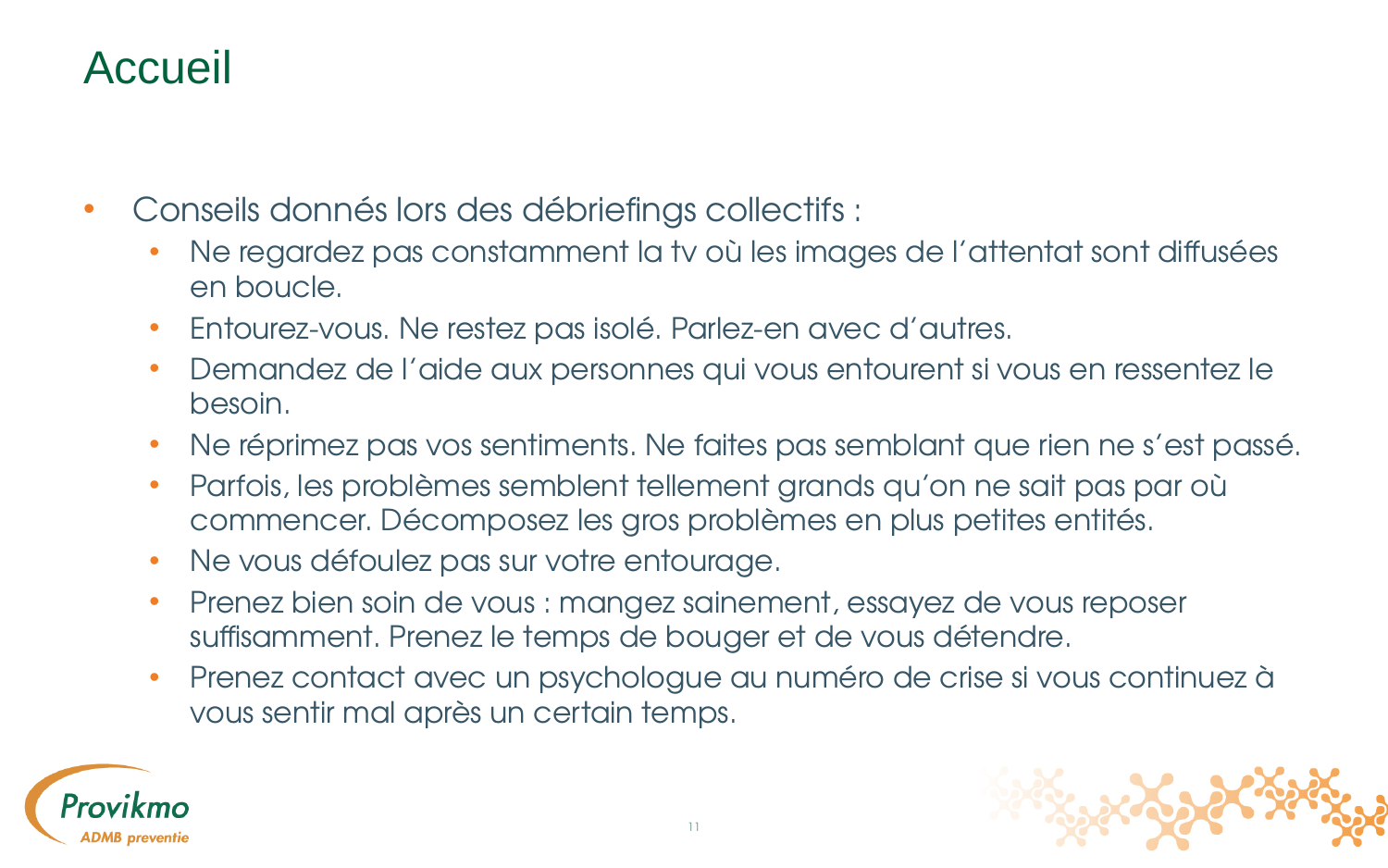

# Accueil
Conseils donnés lors des débriefings collectifs :
Ne regardez pas constamment la tv où les images de l’attentat sont diffusées en boucle.
Entourez-vous. Ne restez pas isolé. Parlez-en avec d’autres.
Demandez de l’aide aux personnes qui vous entourent si vous en ressentez le besoin.
Ne réprimez pas vos sentiments. Ne faites pas semblant que rien ne s’est passé.
Parfois, les problèmes semblent tellement grands qu’on ne sait pas par où commencer. Décomposez les gros problèmes en plus petites entités.
Ne vous défoulez pas sur votre entourage.
Prenez bien soin de vous : mangez sainement, essayez de vous reposer suffisamment. Prenez le temps de bouger et de vous détendre.
Prenez contact avec un psychologue au numéro de crise si vous continuez à vous sentir mal après un certain temps.
11